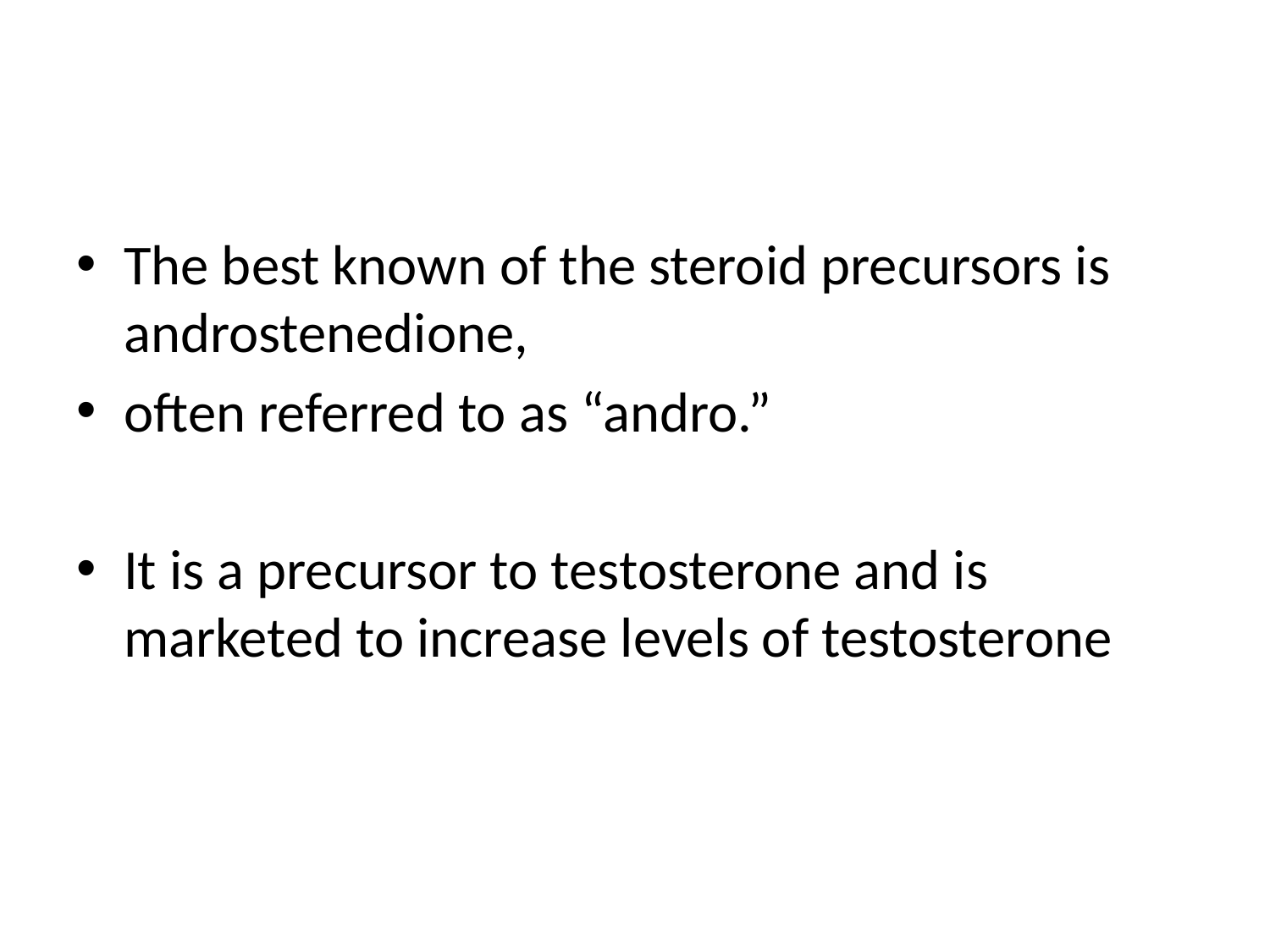

#
The best known of the steroid precursors is androstenedione,
often referred to as “andro.”

It is a precursor to testosterone and is marketed to increase levels of testosterone